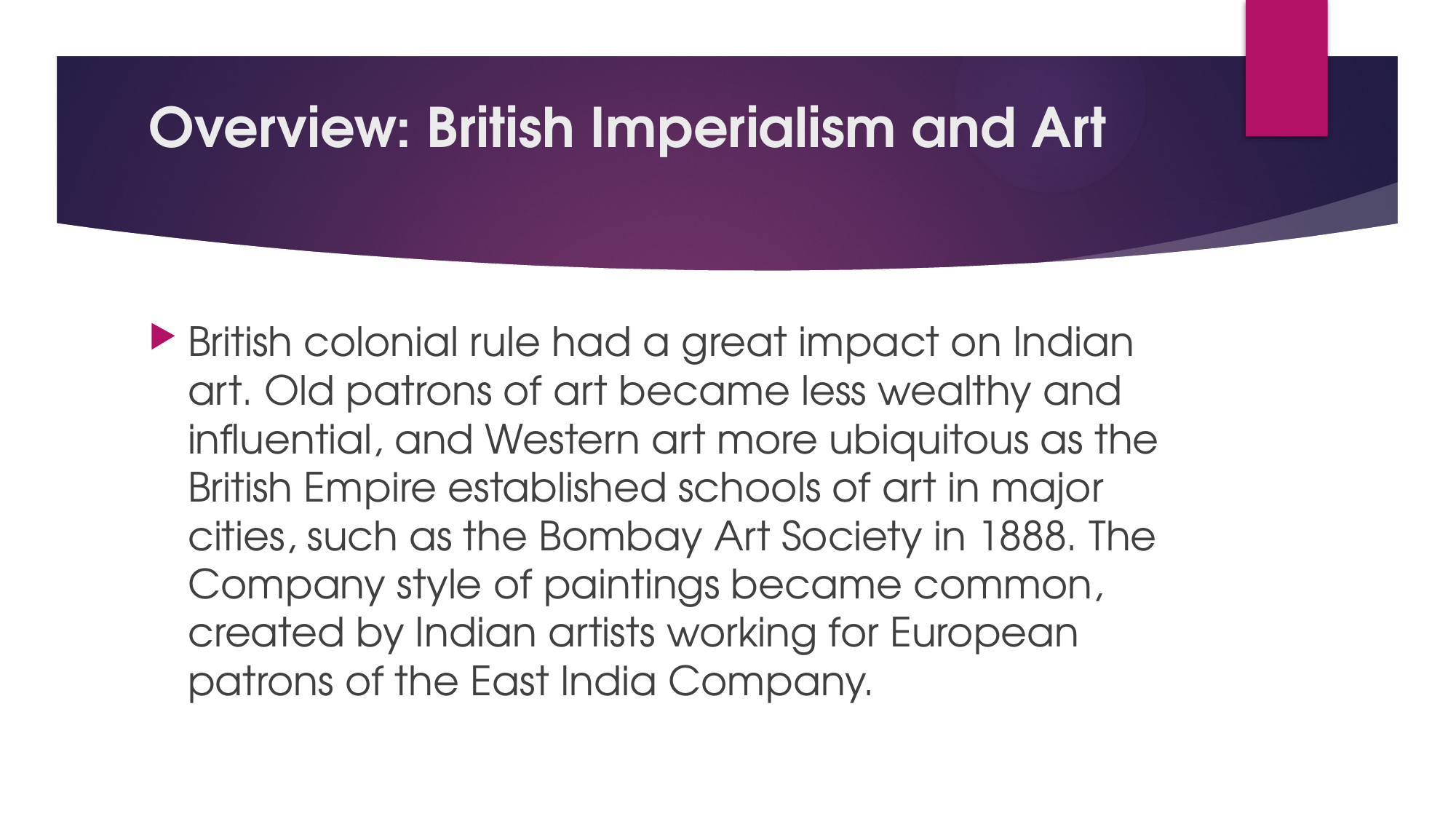

# Overview: British Imperialism and Art
British colonial rule had a great impact on Indian art. Old patrons of art became less wealthy and influential, and Western art more ubiquitous as the British Empire established schools of art in major cities, such as the Bombay Art Society in 1888. The Company style of paintings became common, created by Indian artists working for European patrons of the East India Company.